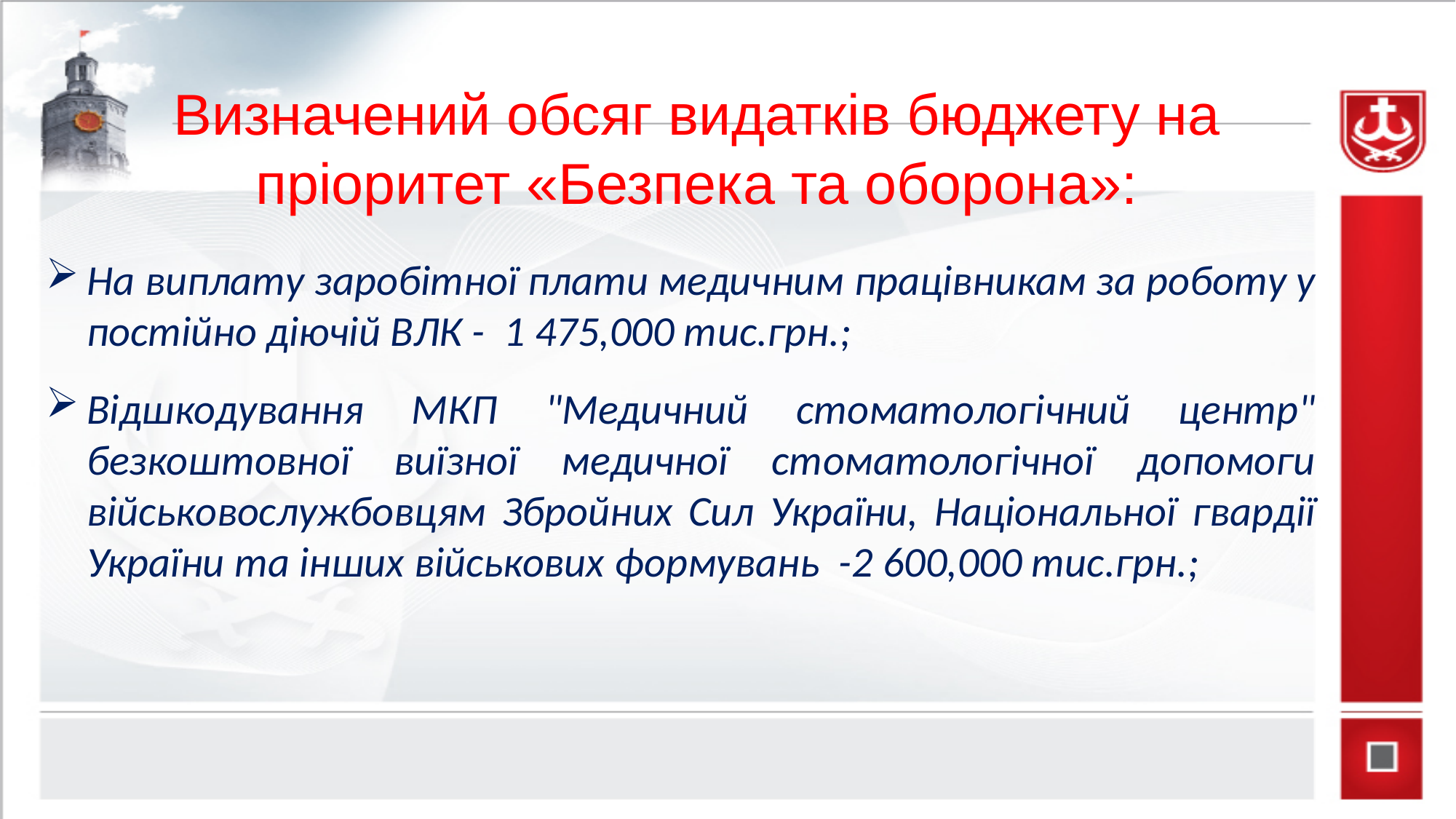

# Визначений обсяг видатків бюджету на пріоритет «Безпека та оборона»:

На виплату заробітної плати медичним працівникам за роботу у постійно діючій ВЛК -  1 475,000 тис.грн.;
Відшкодування МКП "Медичний стоматологічний центр" безкоштовної виїзної медичної стоматологічної допомоги військовослужбовцям Збройних Сил України, Національної гвардії України та інших військових формувань  -2 600,000 тис.грн.;